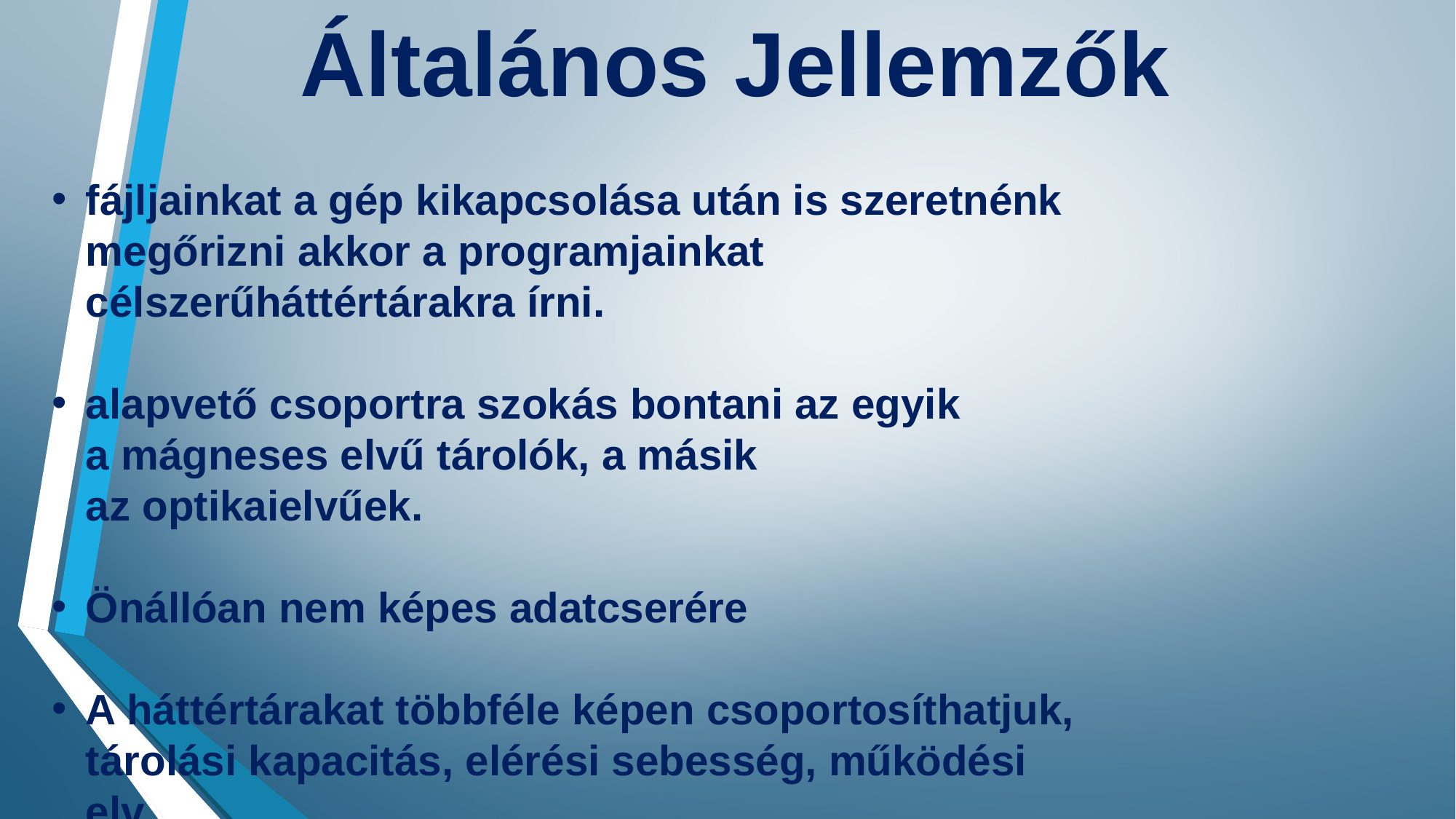

Általános Jellemzők
fájljainkat a gép kikapcsolása után is szeretnénk megőrizni akkor a programjainkat célszerűháttértárakra írni.

alapvető csoportra szokás bontani az egyik a mágneses elvű tárolók, a másik az optikaielvűek.

Önállóan nem képes adatcserére

A háttértárakat többféle képen csoportosíthatjuk, tárolási kapacitás, elérési sebesség, működési elv.